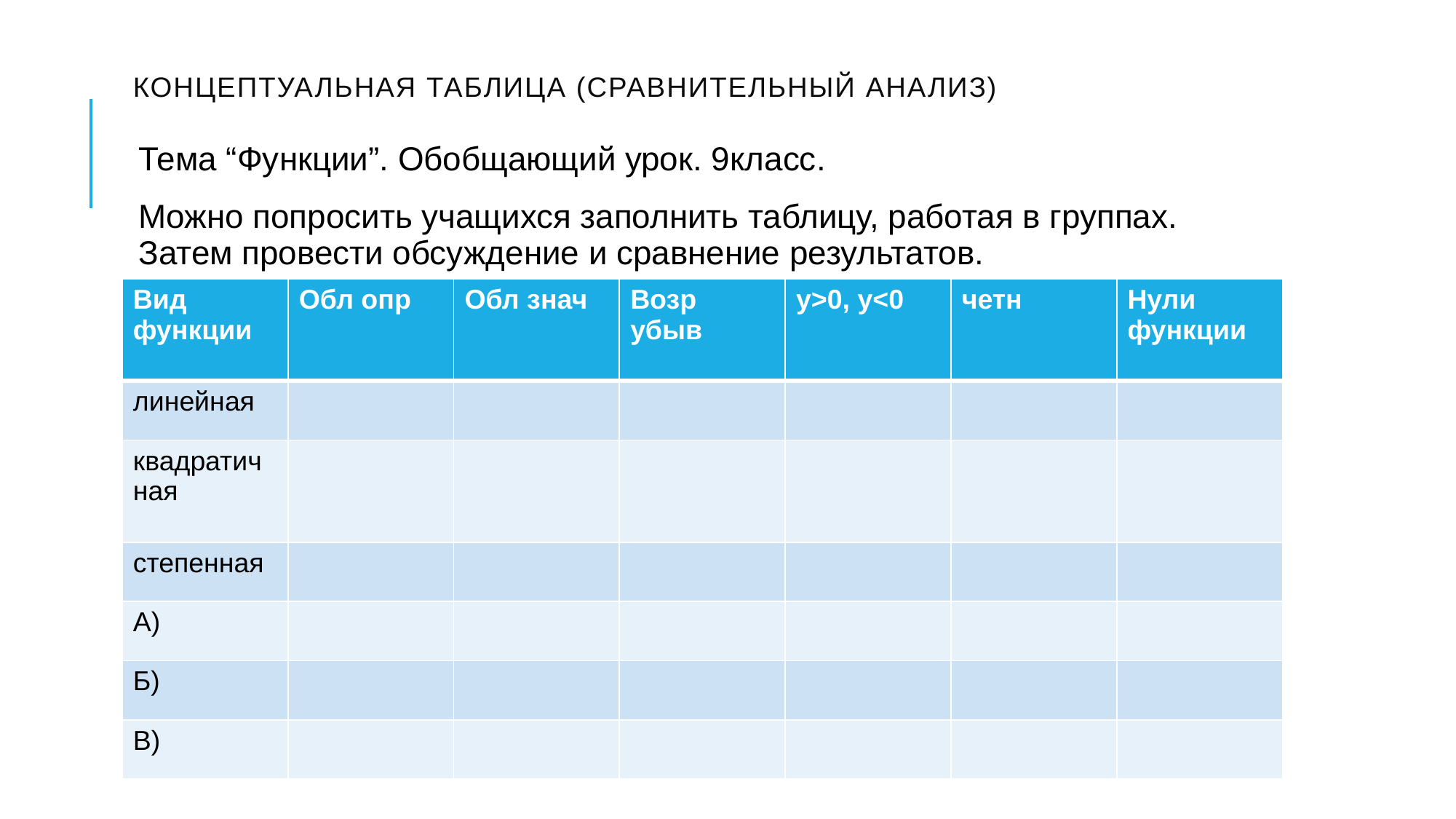

# Концептуальная таблица (Сравнительный анализ)
Тема “Функции”. Обобщающий урок. 9класс.
Можно попросить учащихся заполнить таблицу, работая в группах. Затем провести обсуждение и сравнение результатов.
| Вид функции | Обл опр | Обл знач | Возр убыв | у>0, у<0 | четн | Нули функции |
| --- | --- | --- | --- | --- | --- | --- |
| линейная |  |  |  |  |  |  |
| квадратичная |  |  |  |  |  |  |
| степенная |  |  |  |  |  |  |
| А) |  |  |  |  |  |  |
| Б) |  |  |  |  |  |  |
| В) |  |  |  |  |  |  |